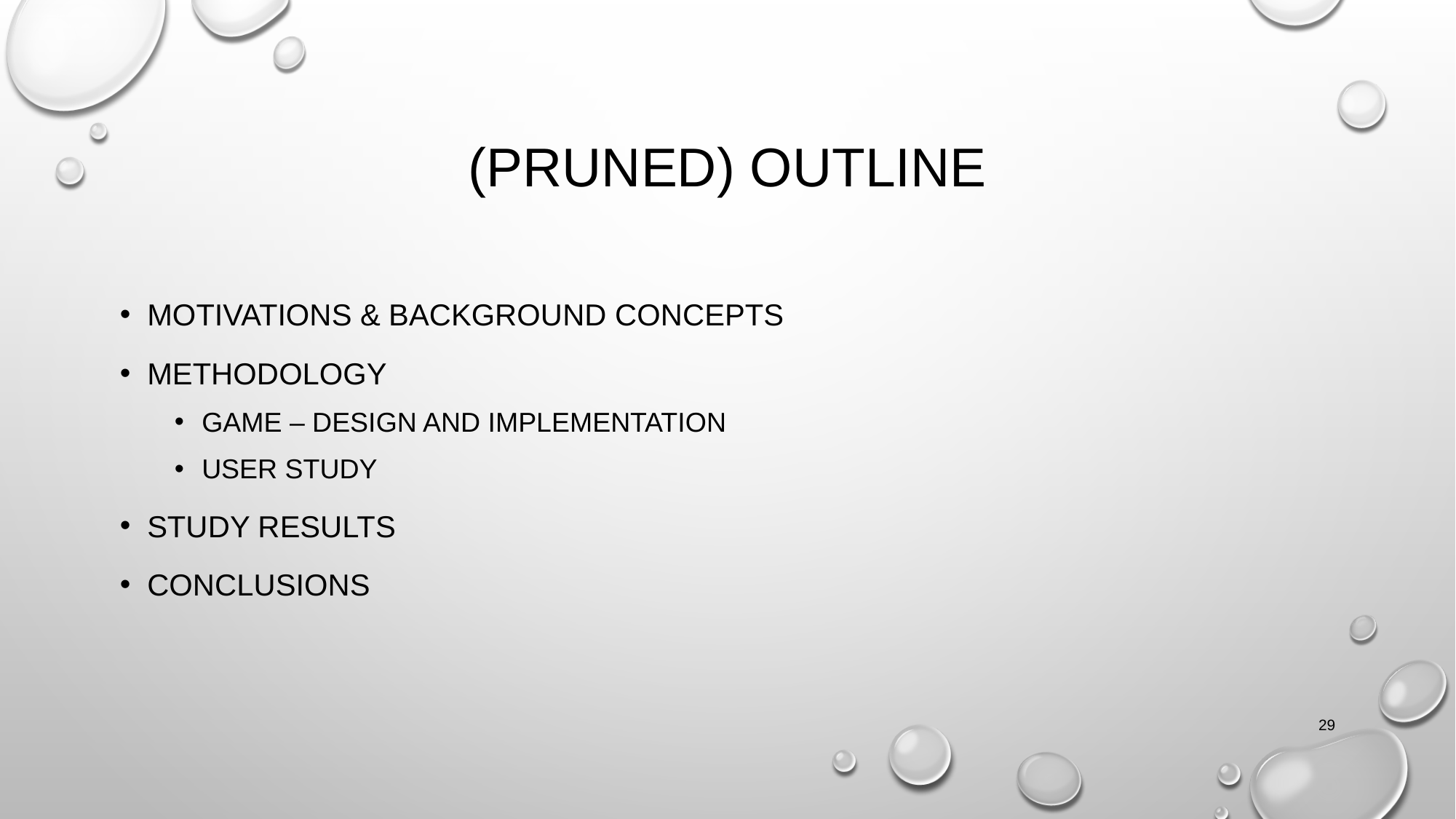

# (PRUNED) OUTLINE
Motivations & Background concepts
Methodology
Game – Design and implementation
User study
Study Results
conclusions

29